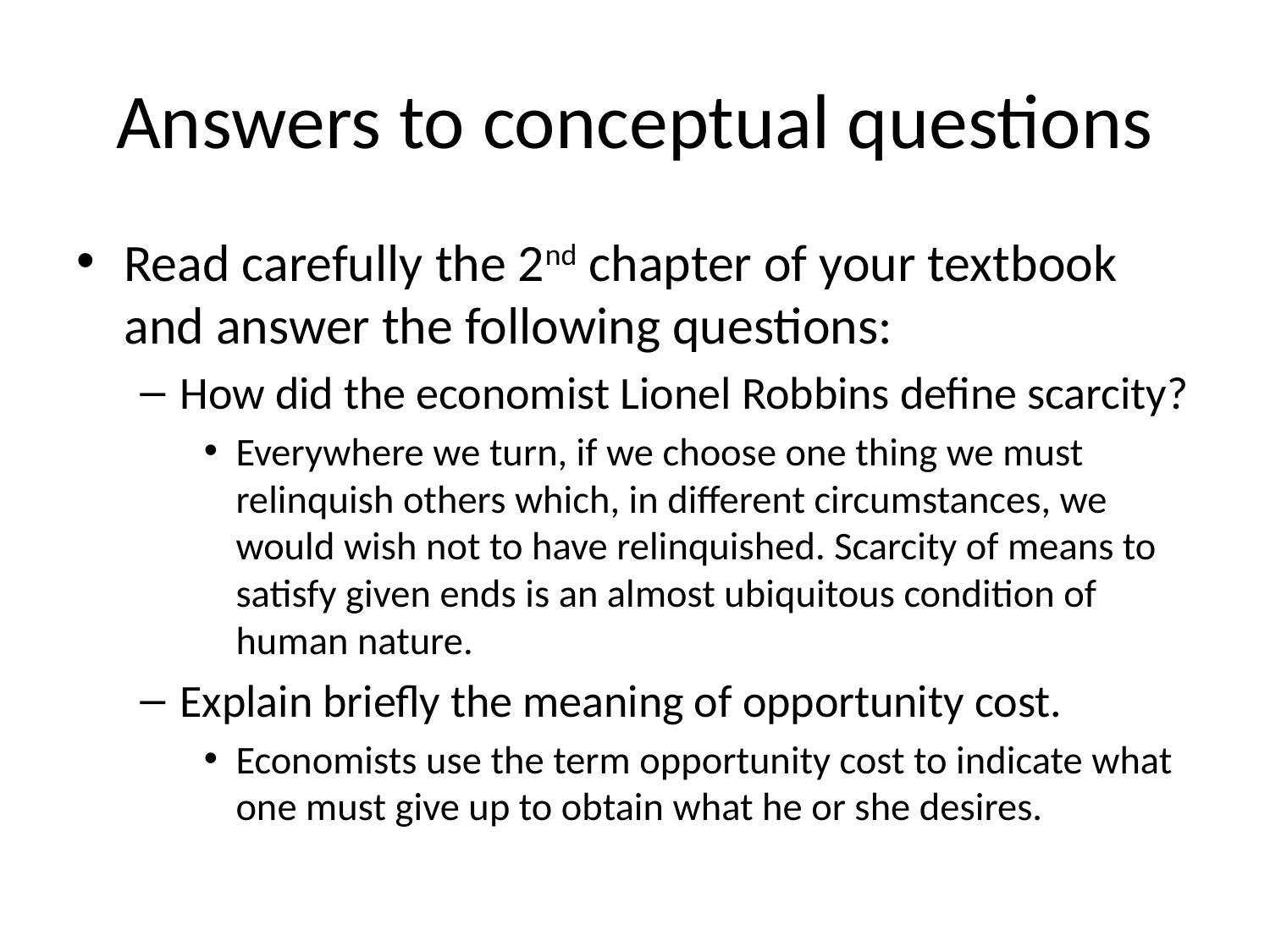

# Answers to conceptual questions
Read carefully the 2nd chapter of your textbook and answer the following questions:
How did the economist Lionel Robbins define scarcity?
Everywhere we turn, if we choose one thing we must relinquish others which, in different circumstances, we would wish not to have relinquished. Scarcity of means to satisfy given ends is an almost ubiquitous condition of human nature.
Explain briefly the meaning of opportunity cost.
Economists use the term opportunity cost to indicate what one must give up to obtain what he or she desires.